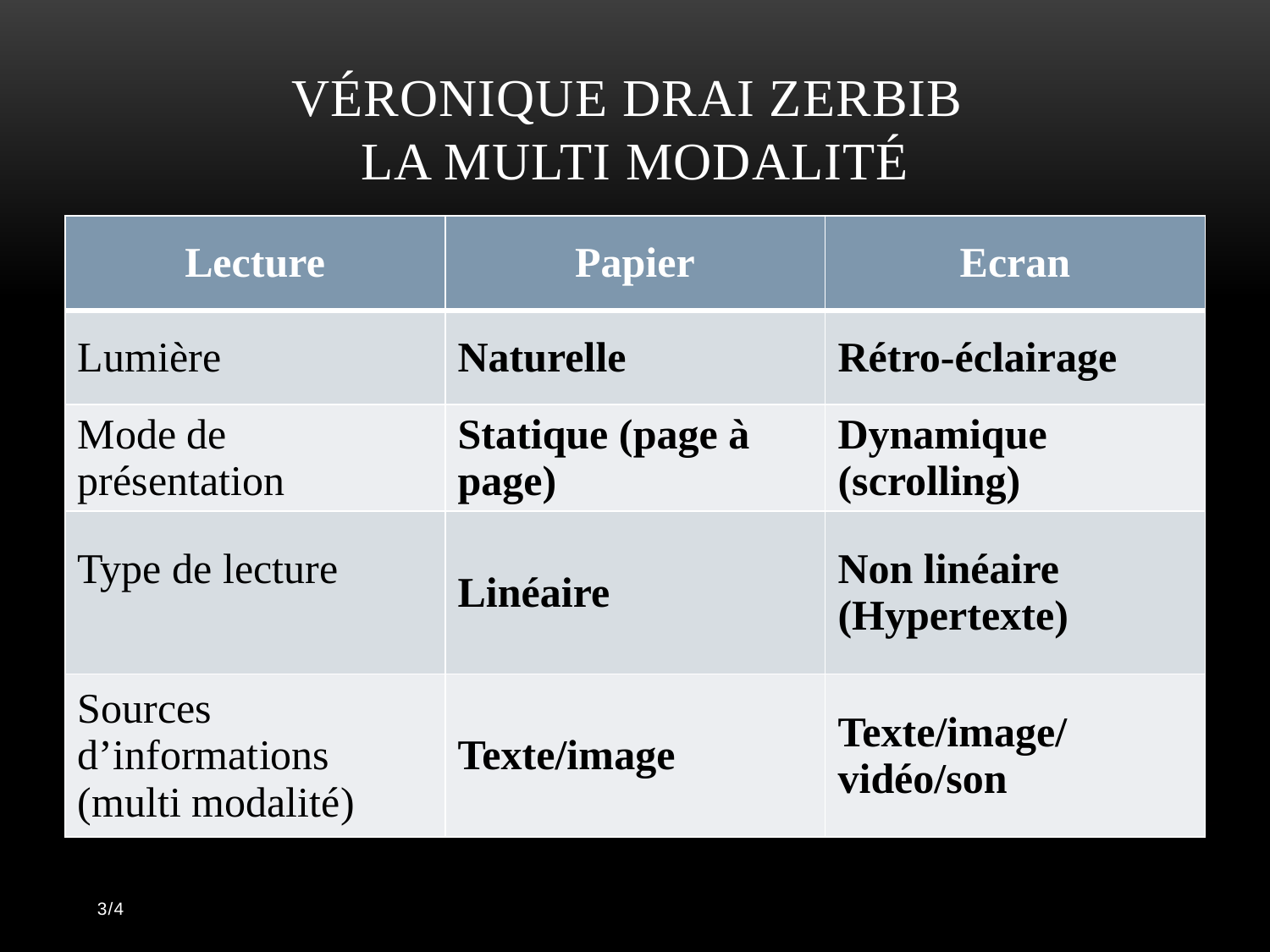

# Véronique Drai Zerbib LA multi modalité
| Lecture | Papier | Ecran |
| --- | --- | --- |
| Lumière | Naturelle | Rétro-éclairage |
| Mode de présentation | Statique (page à page) | Dynamique (scrolling) |
| Type de lecture | Linéaire | Non linéaire (Hypertexte) |
| Sources d’informations (multi modalité) | Texte/image | Texte/image/ vidéo/son |
3/4